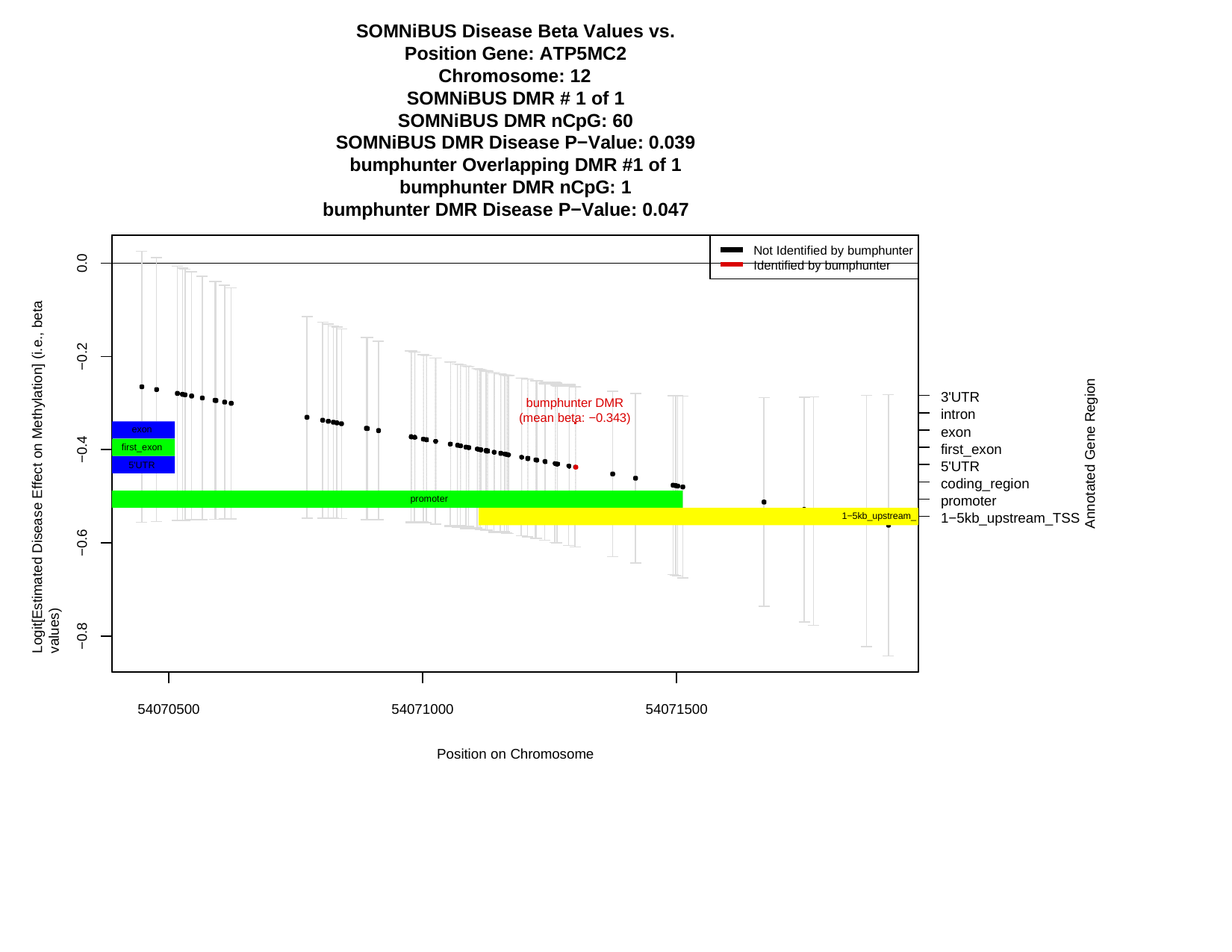

SOMNiBUS Disease Beta Values vs. Position Gene: ATP5MC2
Chromosome: 12
SOMNiBUS DMR # 1 of 1 SOMNiBUS DMR nCpG: 60
SOMNiBUS DMR Disease P−Value: 0.039 bumphunter Overlapping DMR #1 of 1 bumphunter DMR nCpG: 1
bumphunter DMR Disease P−Value: 0.047

Not Identified by bumphunter Identified by bumphunter

0.0
Logit[Estimated Disease Effect on Methylation] (i.e., beta values)

−0.2

Annotated Gene Region

3'UTR
intron exon first_exon 5'UTR
coding_region promoter 1−5kb_upstream_TSS

bumphunter DMR (mean beta: −0.343)

exon

−0.4

first_exon

5'UTR

5'UTR

promoter

promoter

1−5kb_upstream_

1−5kb_upstream_

−0.6

−0.8

54070500
54071000
54071500
Position on Chromosome